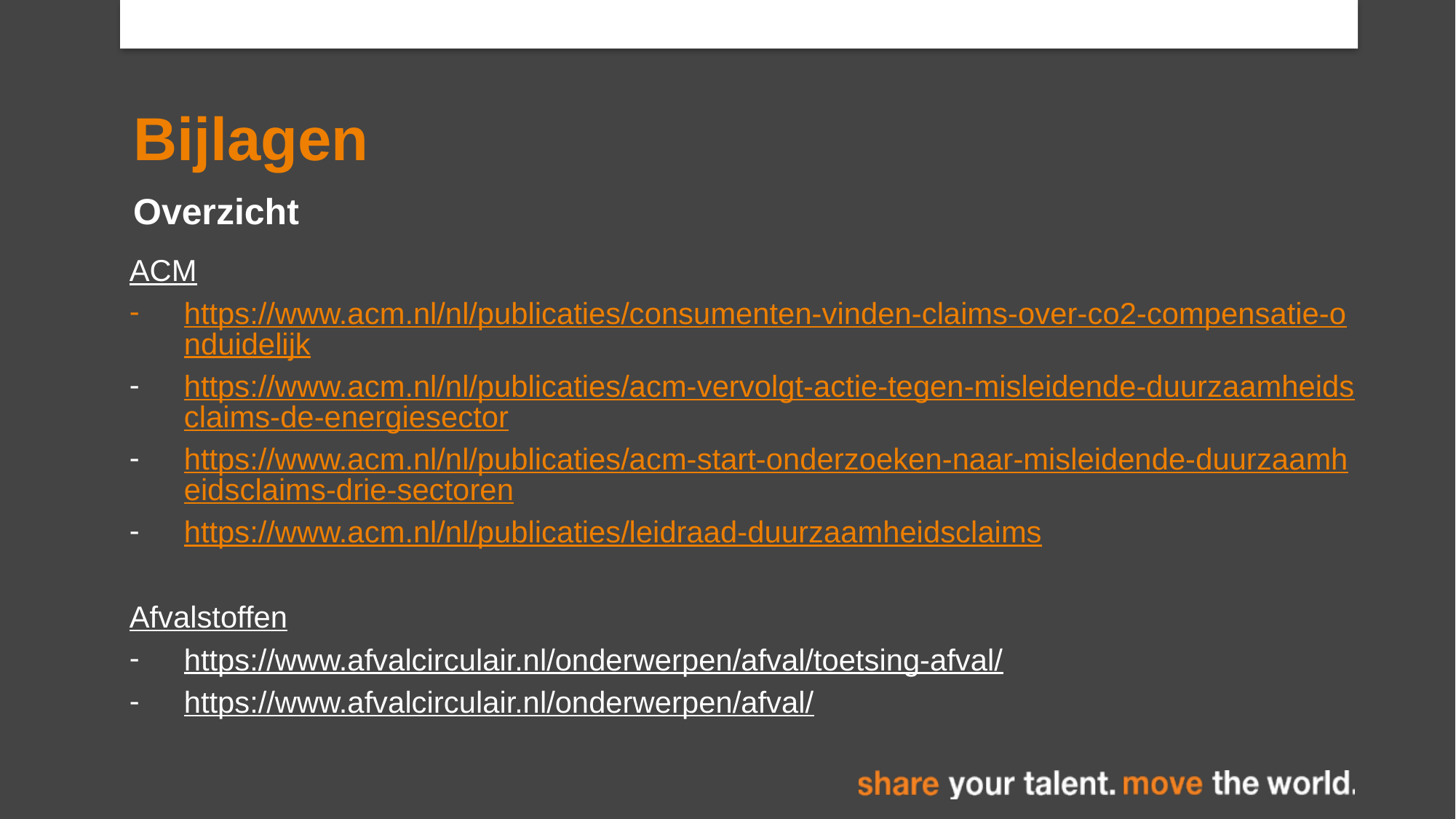

# Bijlagen
Overzicht
ACM
https://www.acm.nl/nl/publicaties/consumenten-vinden-claims-over-co2-compensatie-onduidelijk
https://www.acm.nl/nl/publicaties/acm-vervolgt-actie-tegen-misleidende-duurzaamheidsclaims-de-energiesector
https://www.acm.nl/nl/publicaties/acm-start-onderzoeken-naar-misleidende-duurzaamheidsclaims-drie-sectoren
https://www.acm.nl/nl/publicaties/leidraad-duurzaamheidsclaims

Afvalstoffen
https://www.afvalcirculair.nl/onderwerpen/afval/toetsing-afval/
https://www.afvalcirculair.nl/onderwerpen/afval/